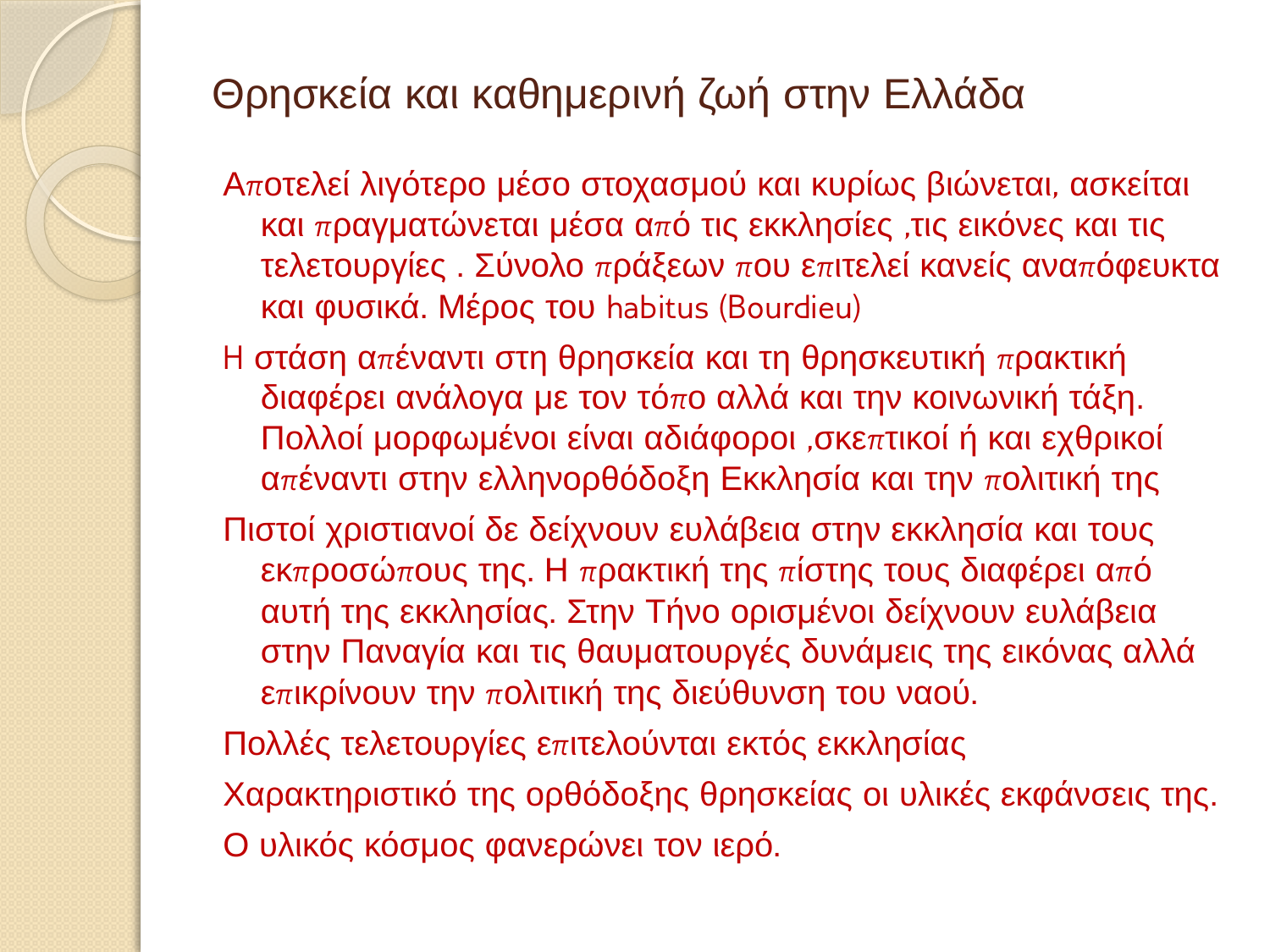

# Θρησκεία και καθημερινή ζωή στην Ελλάδα
Αποτελεί λιγότερο μέσο στοχασμού και κυρίως βιώνεται, ασκείται και πραγματώνεται μέσα από τις εκκλησίες ,τις εικόνες και τις τελετουργίες . Σύνολο πράξεων που επιτελεί κανείς αναπόφευκτα και φυσικά. Μέρος του habitus (Bourdieu)
H στάση απέναντι στη θρησκεία και τη θρησκευτική πρακτική        διαφέρει ανάλογα με τον τόπο αλλά και την κοινωνική τάξη. Πολλοί μορφωμένοι είναι αδιάφοροι ,σκεπτικοί ή και εχθρικοί απέναντι στην ελληνορθόδοξη Εκκλησία και την πολιτική της
Πιστοί χριστιανοί δε δείχνουν ευλάβεια στην εκκλησία και τους εκπροσώπους της. Η πρακτική της πίστης τους διαφέρει από αυτή της εκκλησίας. Στην Τήνο ορισμένοι δείχνουν ευλάβεια στην Παναγία και τις θαυματουργές δυνάμεις της εικόνας αλλά επικρίνουν την πολιτική της διεύθυνση του ναού.
Πολλές τελετουργίες επιτελούνται εκτός εκκλησίας
Χαρακτηριστικό της ορθόδοξης θρησκείας οι υλικές εκφάνσεις της.
Ο υλικός κόσμος φανερώνει τον ιερό.